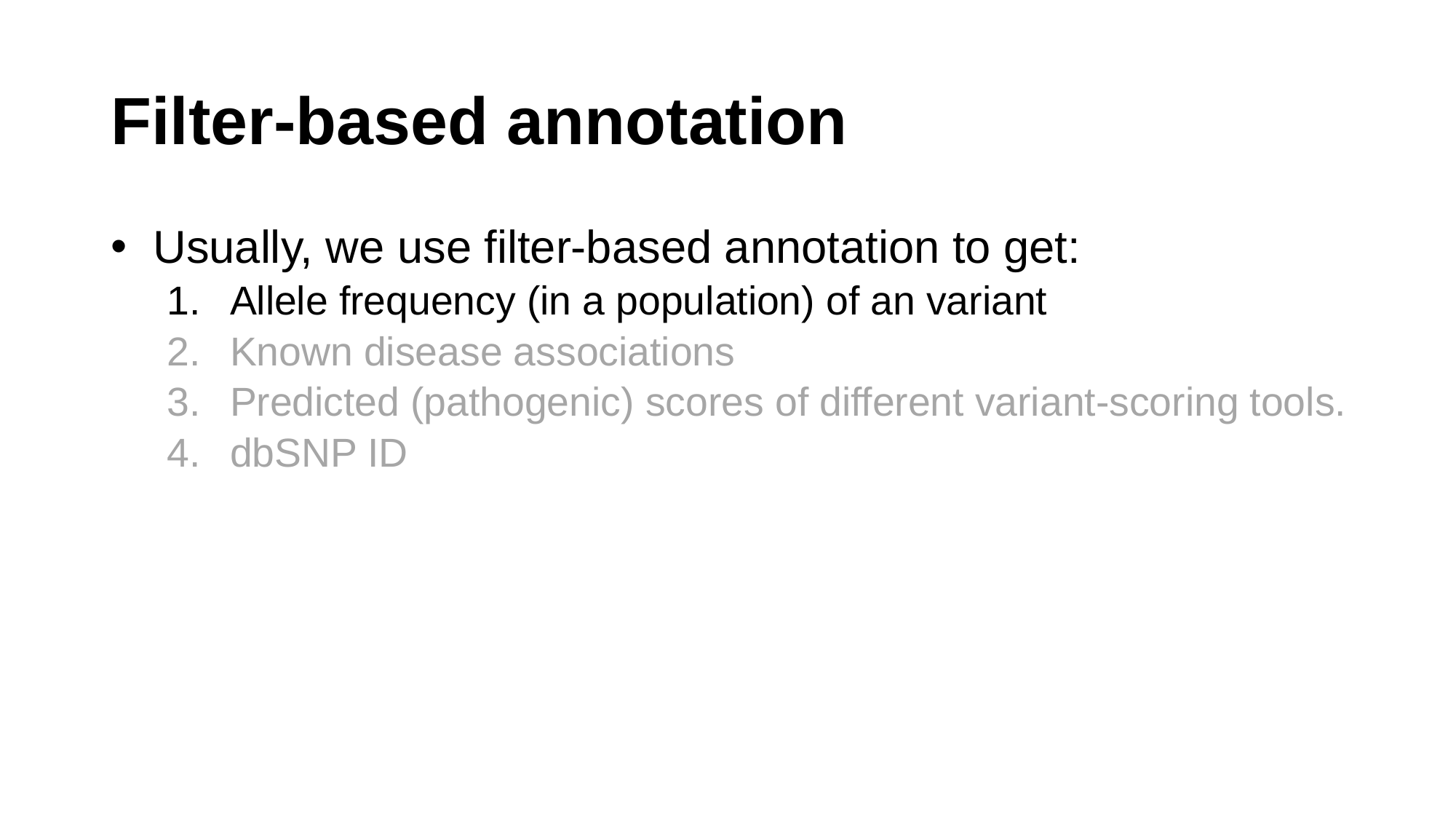

# Filter-based annotation
Usually, we use filter-based annotation to get:
Allele frequency (in a population) of an variant
Known disease associations
Predicted (pathogenic) scores of different variant-scoring tools.
dbSNP ID